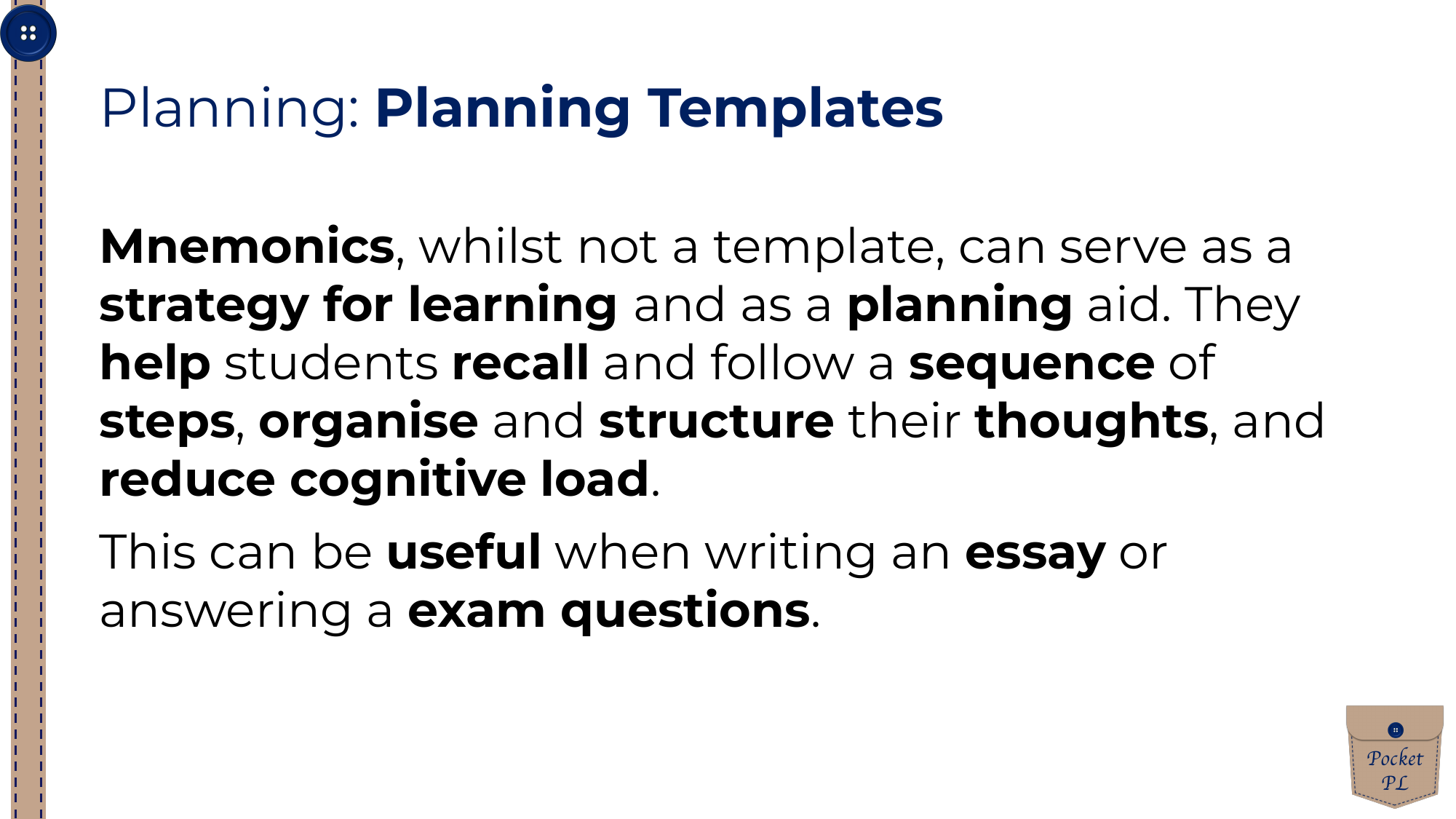

Planning: Planning Templates
Mnemonics, whilst not a template, can serve as a strategy for learning and as a planning aid. They help students recall and follow a sequence of steps, organise and structure their thoughts, and reduce cognitive load.
This can be useful when writing an essay or answering a exam questions.